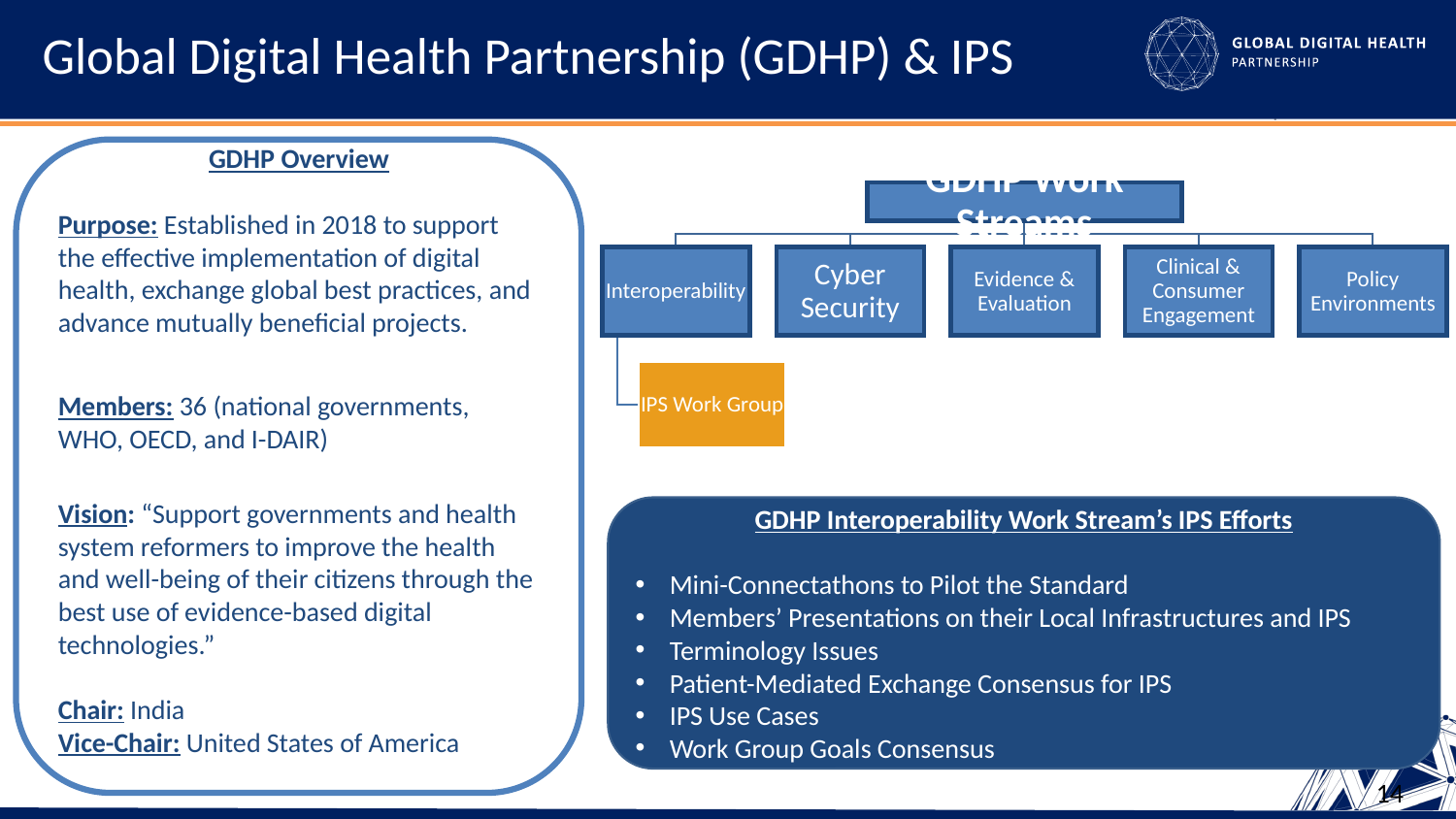

# Global Digital Health Partnership (GDHP) & IPS
GDHP Work Streams
Interoperability
IPS Work Group
Cyber Security
Evidence & Evaluation
Clinical & Consumer Engagement
Policy Environments
GDHP Overview

Purpose: Established in 2018 to support the effective implementation of digital health, exchange global best practices, and advance mutually beneficial projects.

Members: 36 (national governments, WHO, OECD, and I-DAIR)

Vision: “Support governments and health system reformers to improve the health and well-being of their citizens through the best use of evidence-based digital technologies.”

Chair: India
Vice-Chair: United States of America

GDHP Interoperability Work Stream’s IPS Efforts

Mini-Connectathons to Pilot the Standard
Members’ Presentations on their Local Infrastructures and IPS
Terminology Issues
Patient-Mediated Exchange Consensus for IPS
IPS Use Cases
Work Group Goals Consensus
14